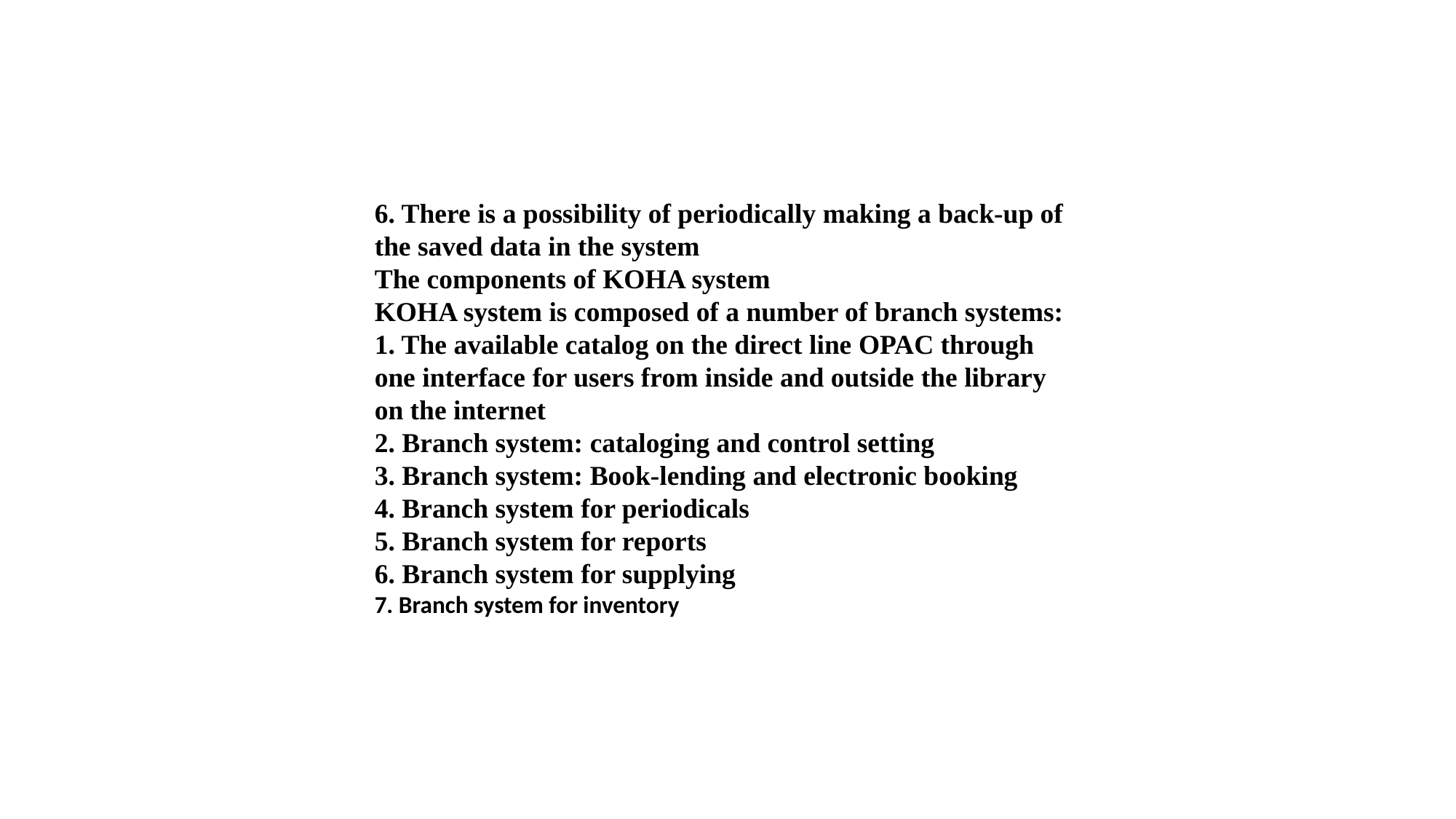

6. There is a possibility of periodically making a back-up of the saved data in the system
The components of KOHA system
KOHA system is composed of a number of branch systems:
1. The available catalog on the direct line OPAC through one interface for users from inside and outside the library on the internet
2. Branch system: cataloging and control setting
3. Branch system: Book-lending and electronic booking
4. Branch system for periodicals
5. Branch system for reports
6. Branch system for supplying
7. Branch system for inventory